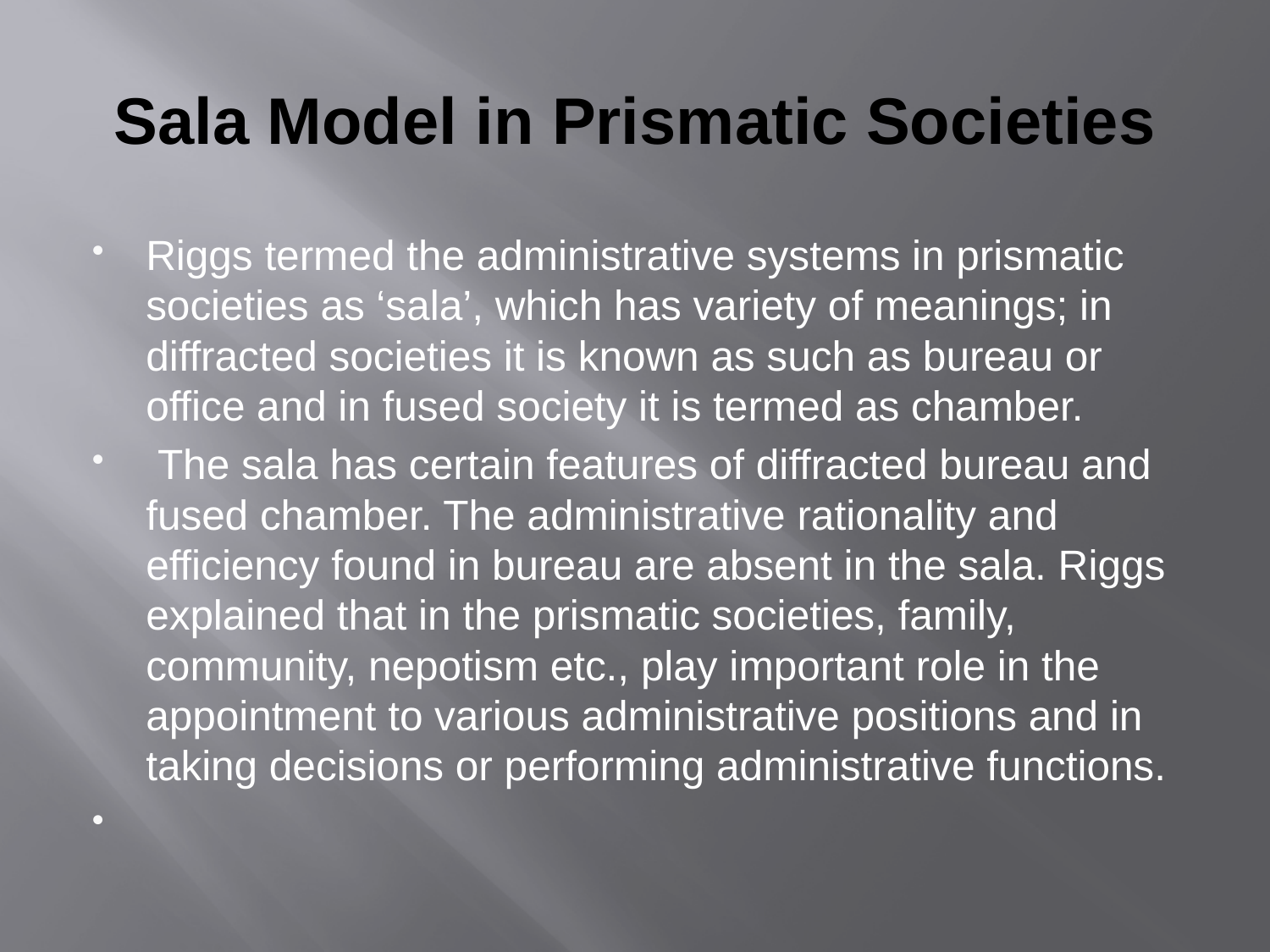

# Sala Model in Prismatic Societies
Riggs termed the administrative systems in prismatic societies as ‘sala’, which has variety of meanings; in diffracted societies it is known as such as bureau or office and in fused society it is termed as chamber.
 The sala has certain features of diffracted bureau and fused chamber. The administrative rationality and efficiency found in bureau are absent in the sala. Riggs explained that in the prismatic societies, family, community, nepotism etc., play important role in the appointment to various administrative positions and in taking decisions or performing administrative functions.